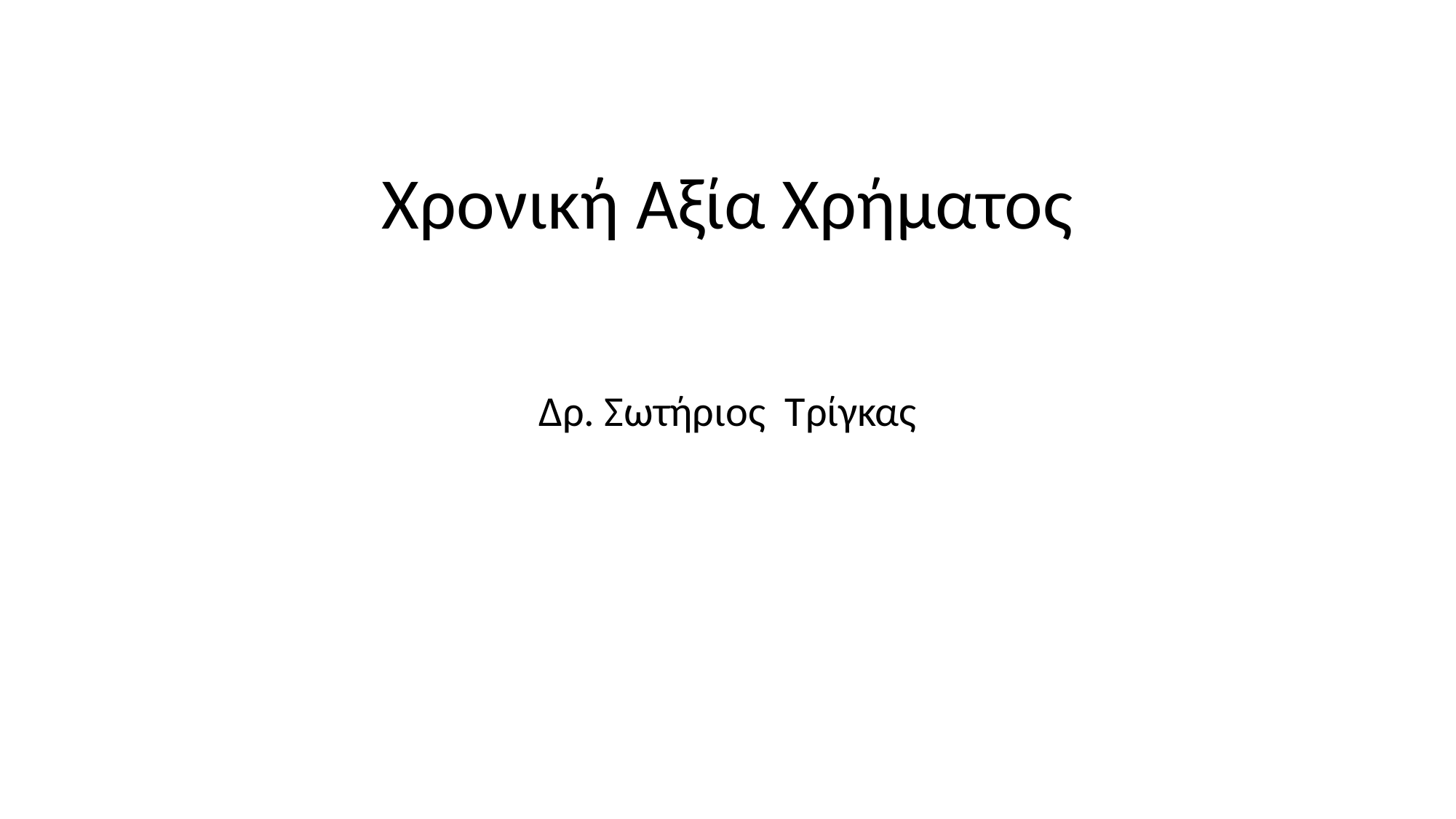

# Χρονική Αξία Χρήματος
Δρ. Σωτήριος  Τρίγκας